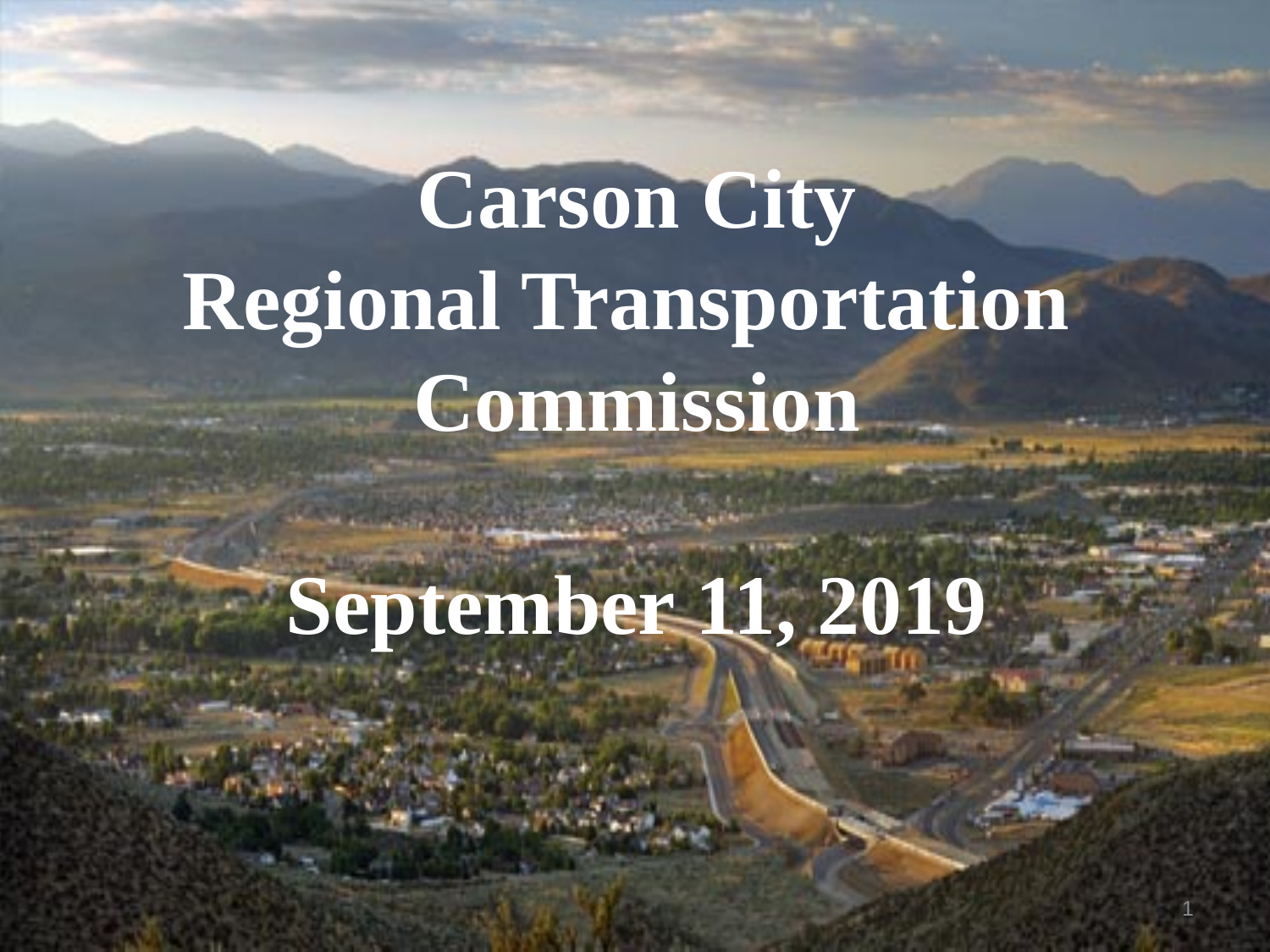

Carson City
Regional Transportation
Commission

September 11, 2019
1